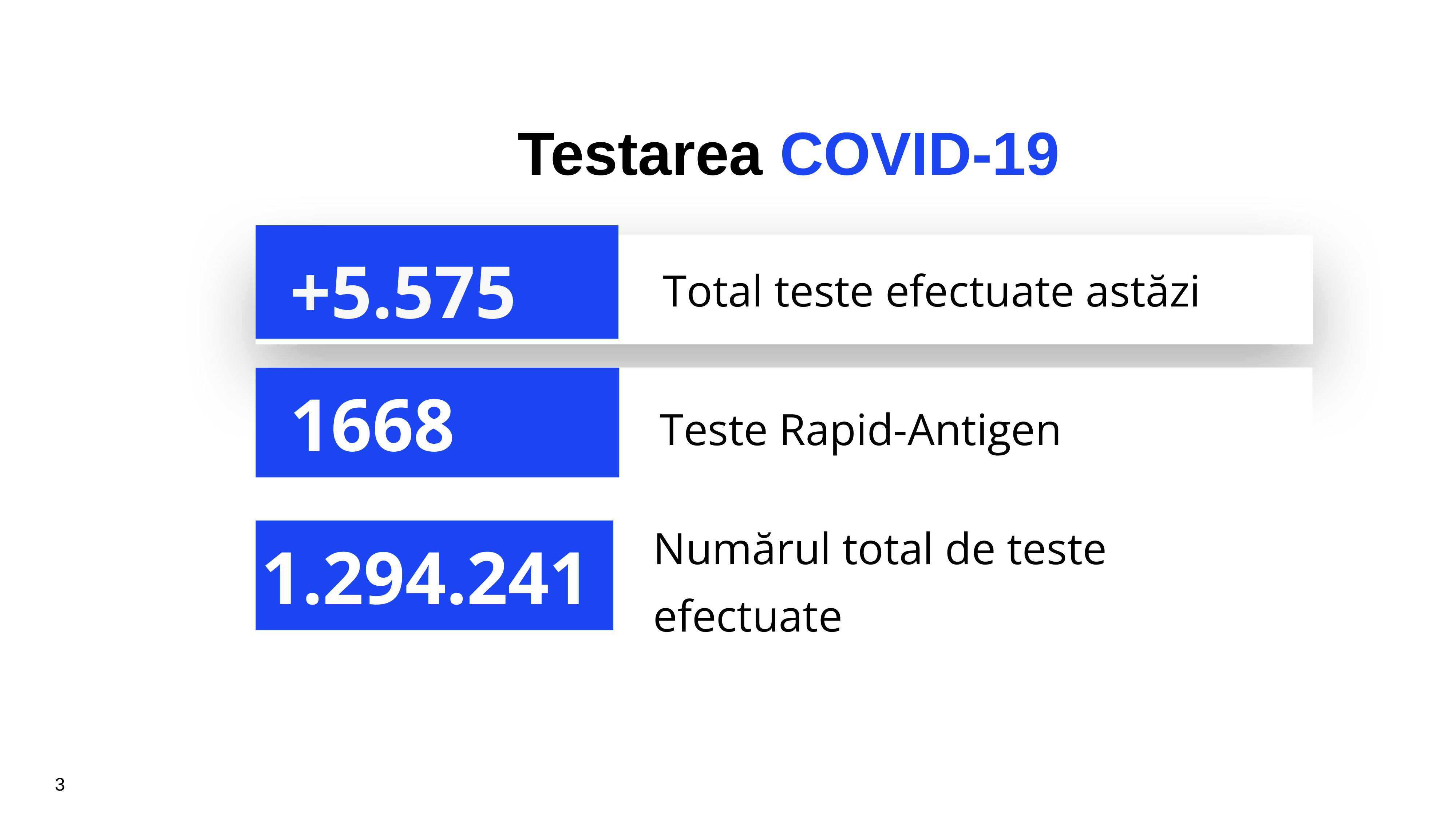

# Testarea COVID-19

+5.575

Total teste efectuate astăzi

Teste Rapid-Antigen

1668

Numărul total de teste efectuate

1.294.241
3